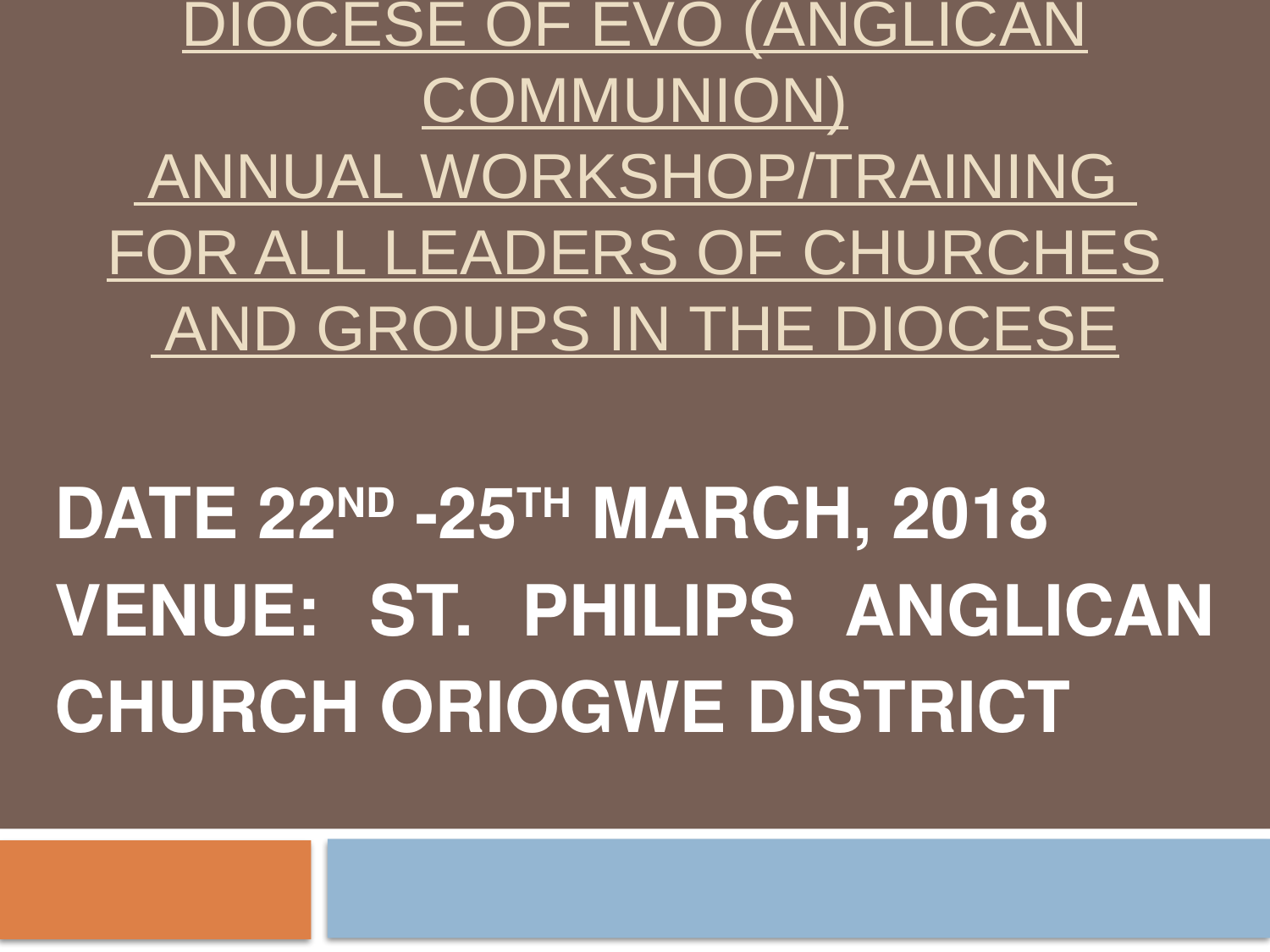

# DIOCESE OF EVO (ANGLICAN COMMUNION) ANNUAL WORKSHOP/TRAINING FOR ALL LEADERS OF CHURCHES AND GROUPS IN THE DIOCESE
DATE 22ND -25TH MARCH, 2018
VENUE: ST. PHILIPS ANGLICAN CHURCH ORIOGWE DISTRICT